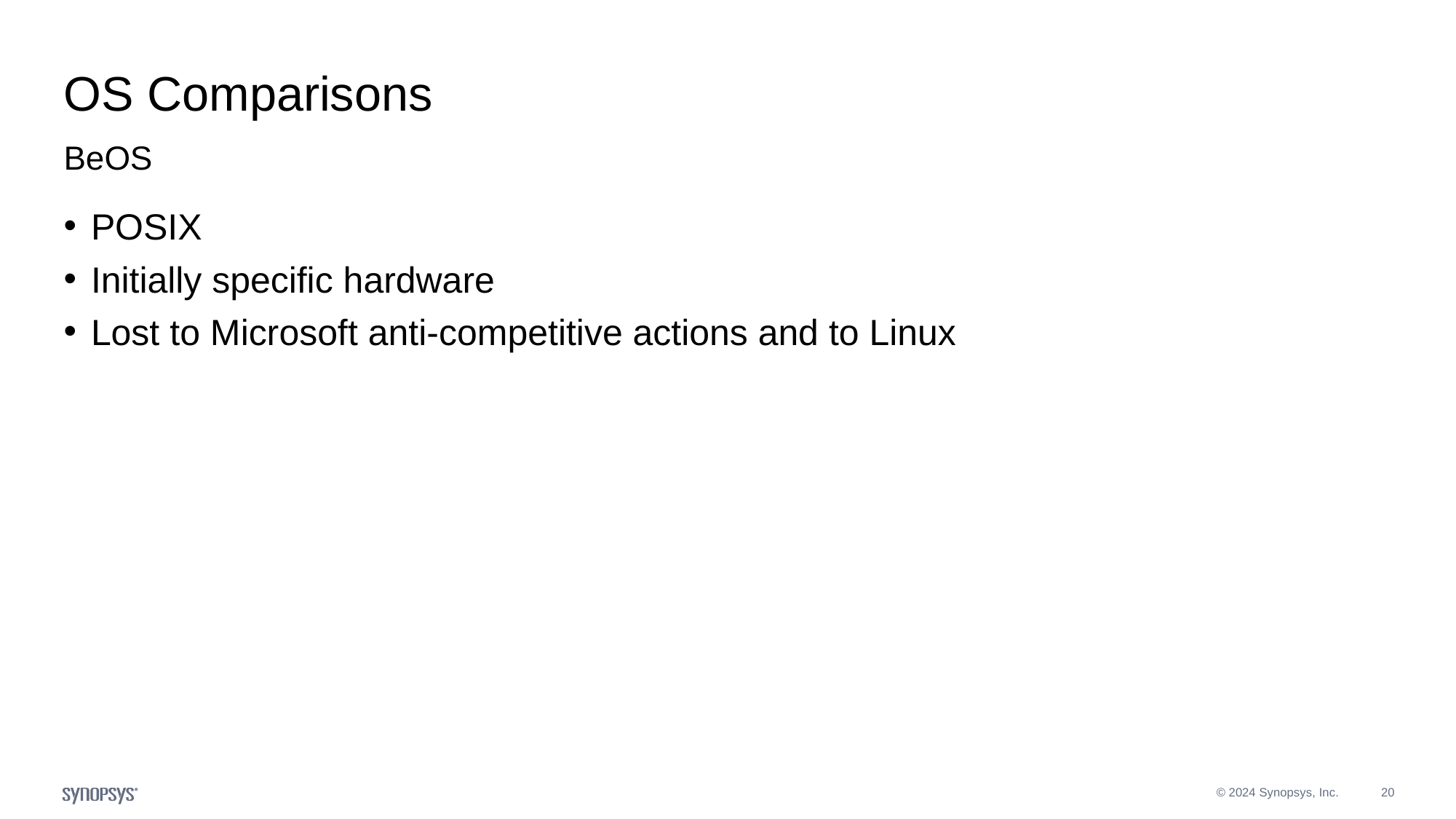

# OS Comparisons
BeOS
POSIX
Initially specific hardware
Lost to Microsoft anti-competitive actions and to Linux